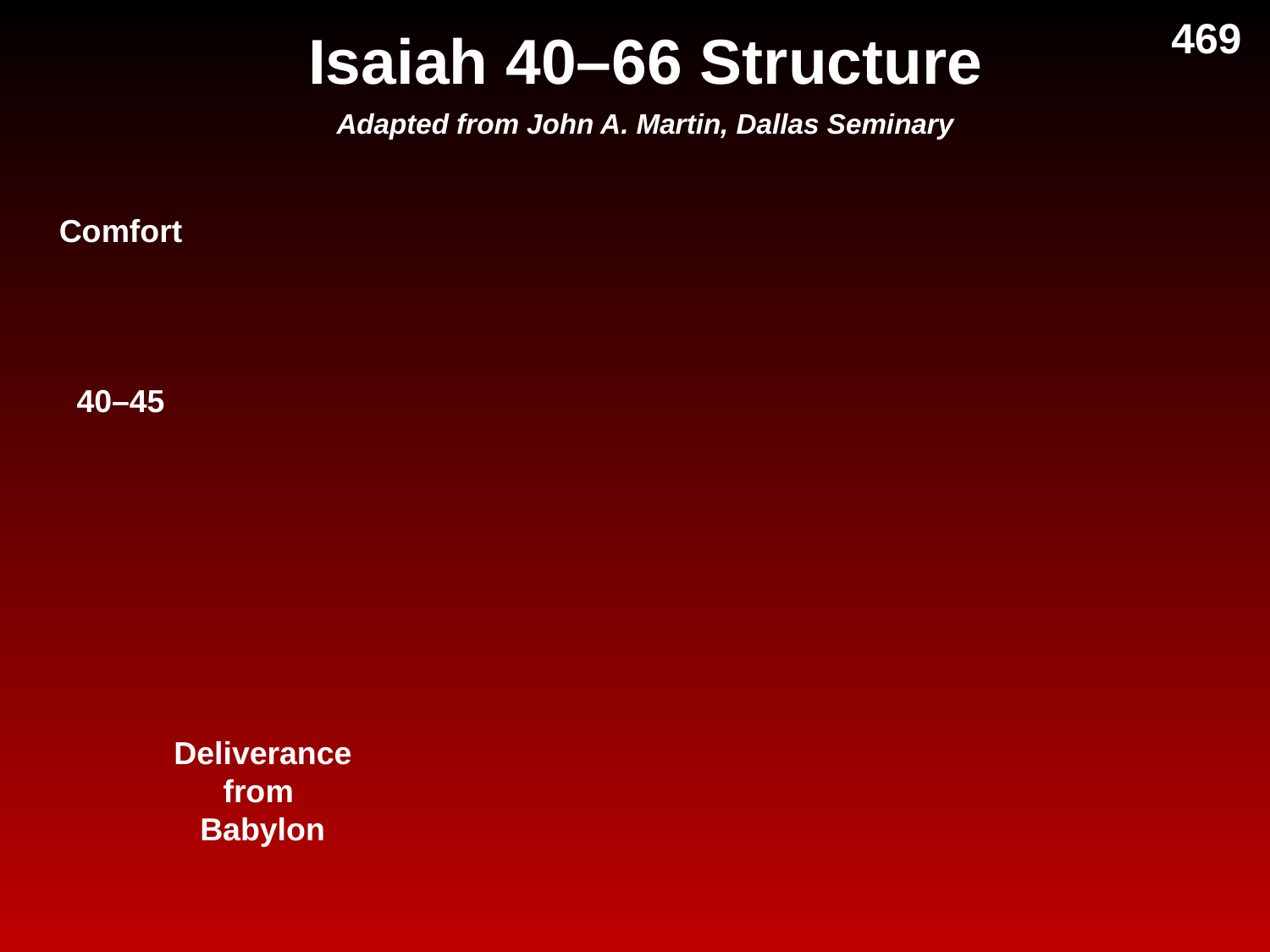

Isaiah 40–66 Structure
469
Adapted from John A. Martin, Dallas Seminary
Comfort
40–45
Deliverance from
Babylon